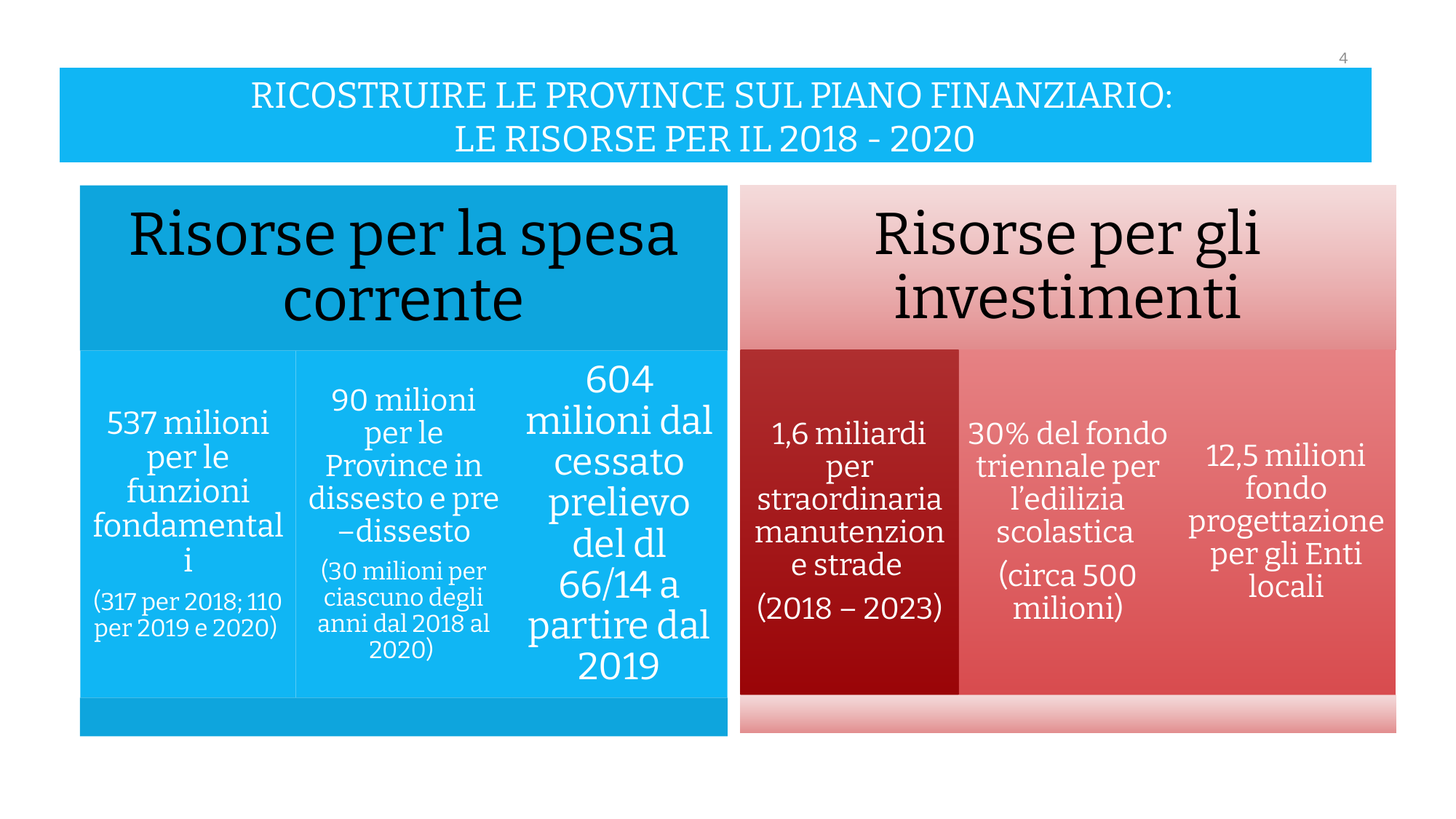

4
RICOSTRUIRE LE PROVINCE SUL PIANO FINANZIARIO:
LE RISORSE PER IL 2018 - 2020
Risorse per la spesa corrente
537 milioni per le funzioni fondamentali
(317 per 2018; 110 per 2019 e 2020)
90 milioni per le Province in dissesto e pre –dissesto
(30 milioni per ciascuno degli anni dal 2018 al 2020)
604 milioni dal cessato prelievo del dl 66/14 a partire dal 2019
Risorse per gli investimenti
1,6 miliardi per straordinaria manutenzione strade
(2018 – 2023)
30% del fondo triennale per l’edilizia scolastica
(circa 500 milioni)
12,5 milioni fondo progettazione per gli Enti locali